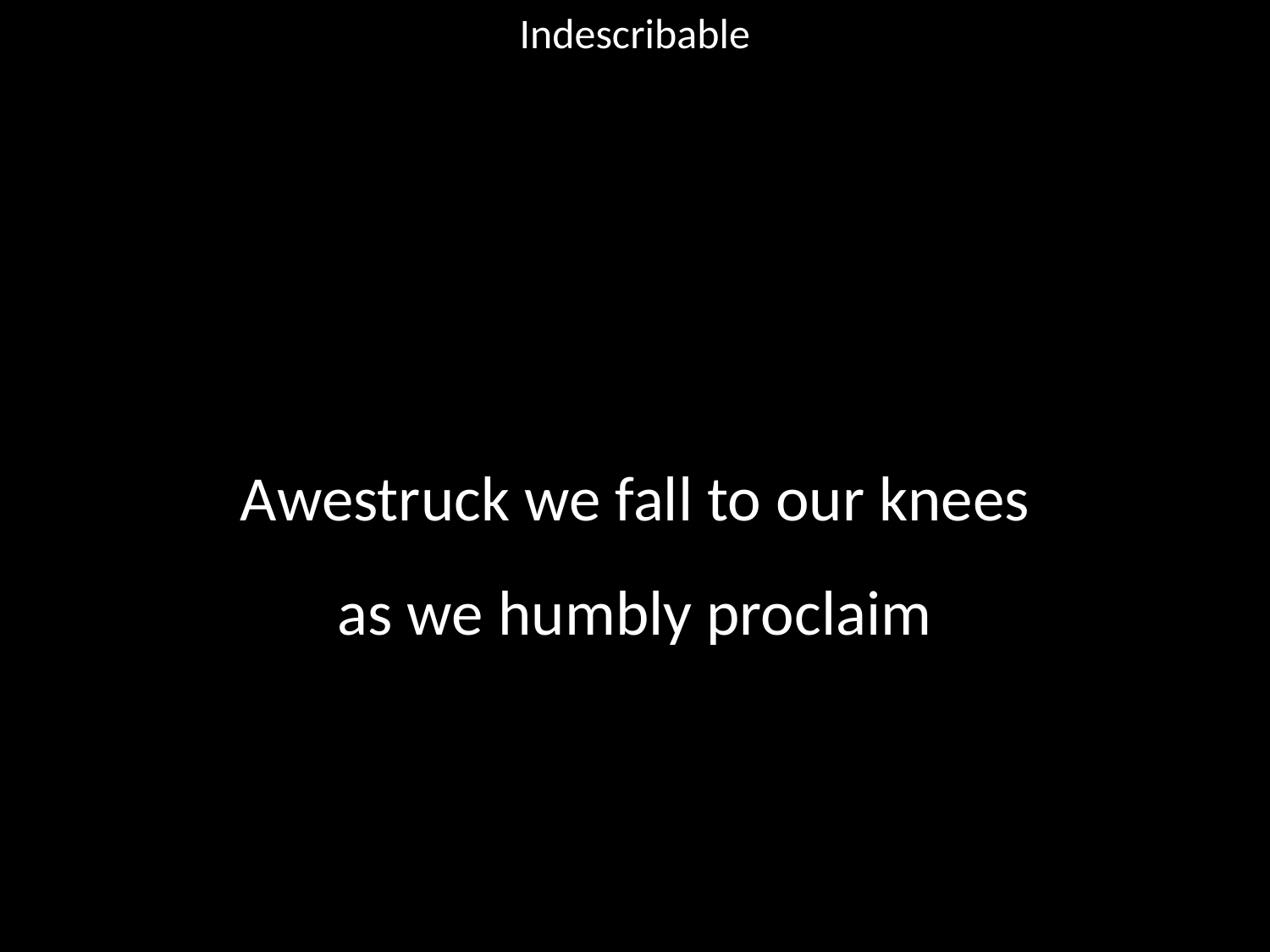

Indescribable
#
Awestruck we fall to our knees
as we humbly proclaim